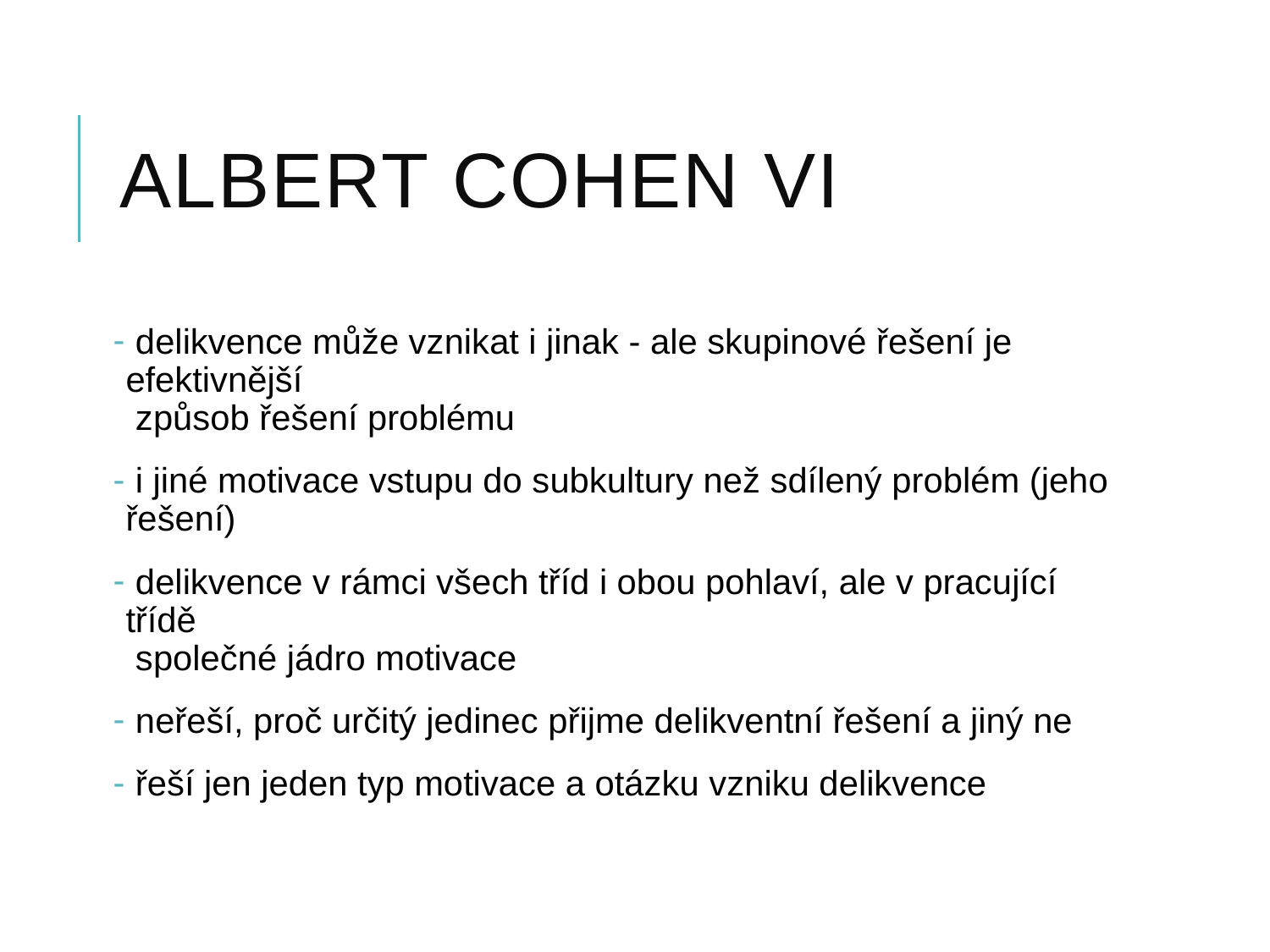

# albert cohen VI
 delikvence může vznikat i jinak - ale skupinové řešení je efektivnější
 způsob řešení problému
 i jiné motivace vstupu do subkultury než sdílený problém (jeho řešení)
 delikvence v rámci všech tříd i obou pohlaví, ale v pracující třídě
 společné jádro motivace
 neřeší, proč určitý jedinec přijme delikventní řešení a jiný ne
 řeší jen jeden typ motivace a otázku vzniku delikvence